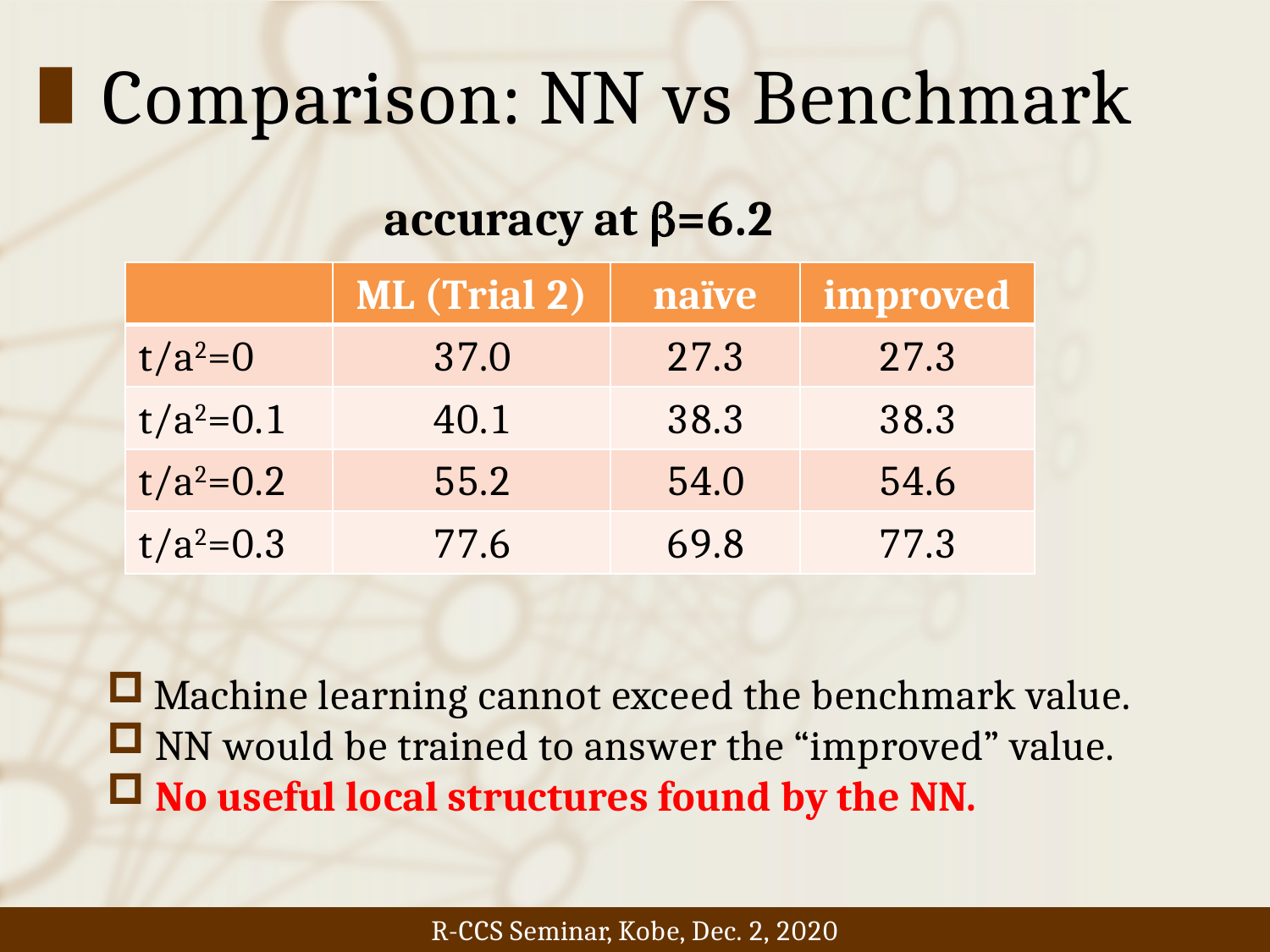

# Comparison: NN vs Benchmark
accuracy at β=6.2
|  | ML (Trial 2) | naïve | improved |
| --- | --- | --- | --- |
| t/a2=0 | 37.0 | 27.3 | 27.3 |
| t/a2=0.1 | 40.1 | 38.3 | 38.3 |
| t/a2=0.2 | 55.2 | 54.0 | 54.6 |
| t/a2=0.3 | 77.6 | 69.8 | 77.3 |
Machine learning cannot exceed the benchmark value.
NN would be trained to answer the “improved” value.
No useful local structures found by the NN.